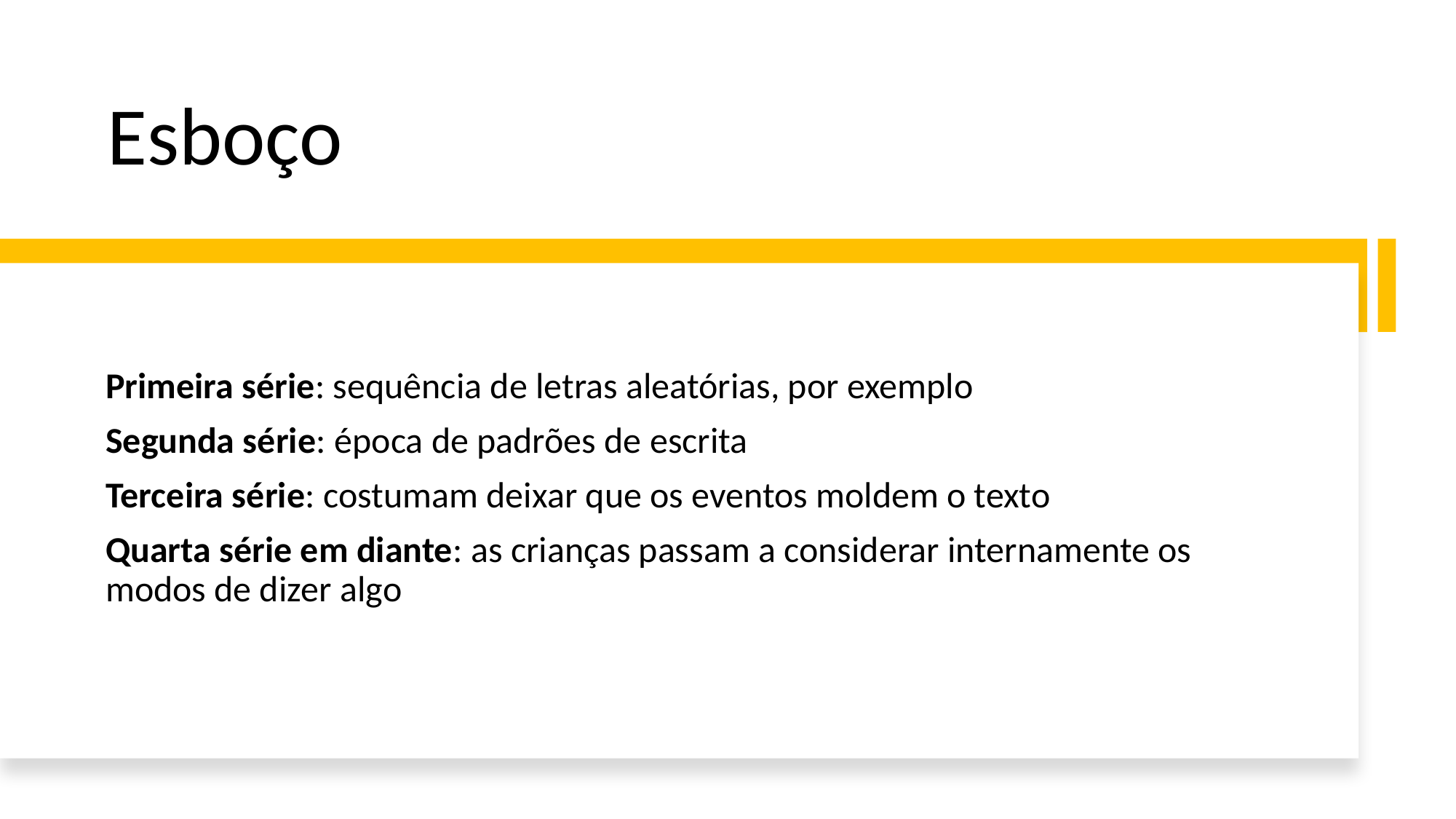

# Esboço

Primeira série: sequência de letras aleatórias, por exemplo
Segunda série: época de padrões de escrita
Terceira série: costumam deixar que os eventos moldem o texto
Quarta série em diante: as crianças passam a considerar internamente os modos de dizer algo